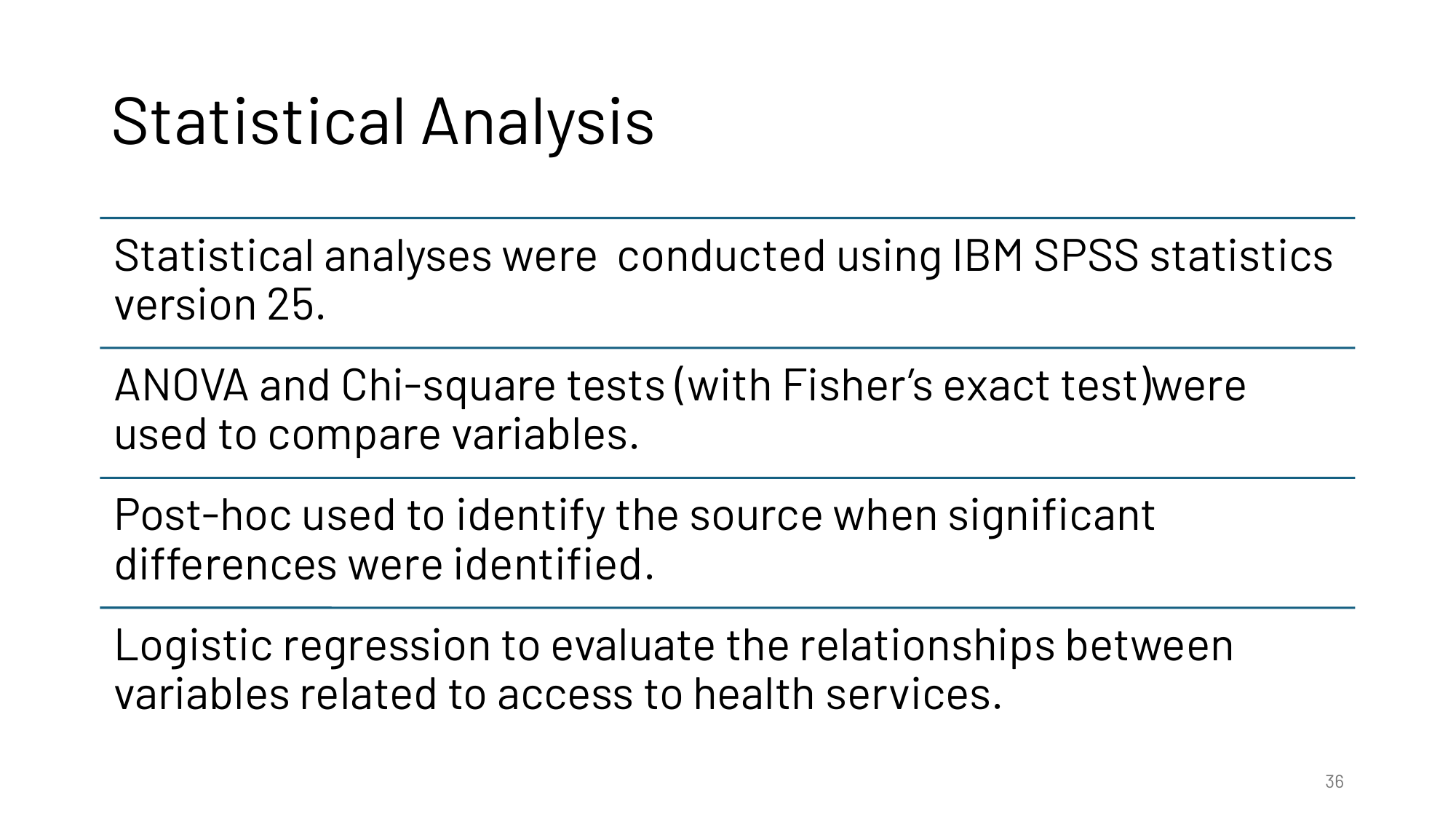

# Statistical Analysis
Statistical analyses were  conducted using IBM SPSS statistics version 25.
ANOVA and Chi-square tests (with Fisher’s exact test)were used to compare variables.
Post-hoc used to identify the source when significant differences were identified.
Logistic regression to evaluate the relationships between variables related to access to health services.
36